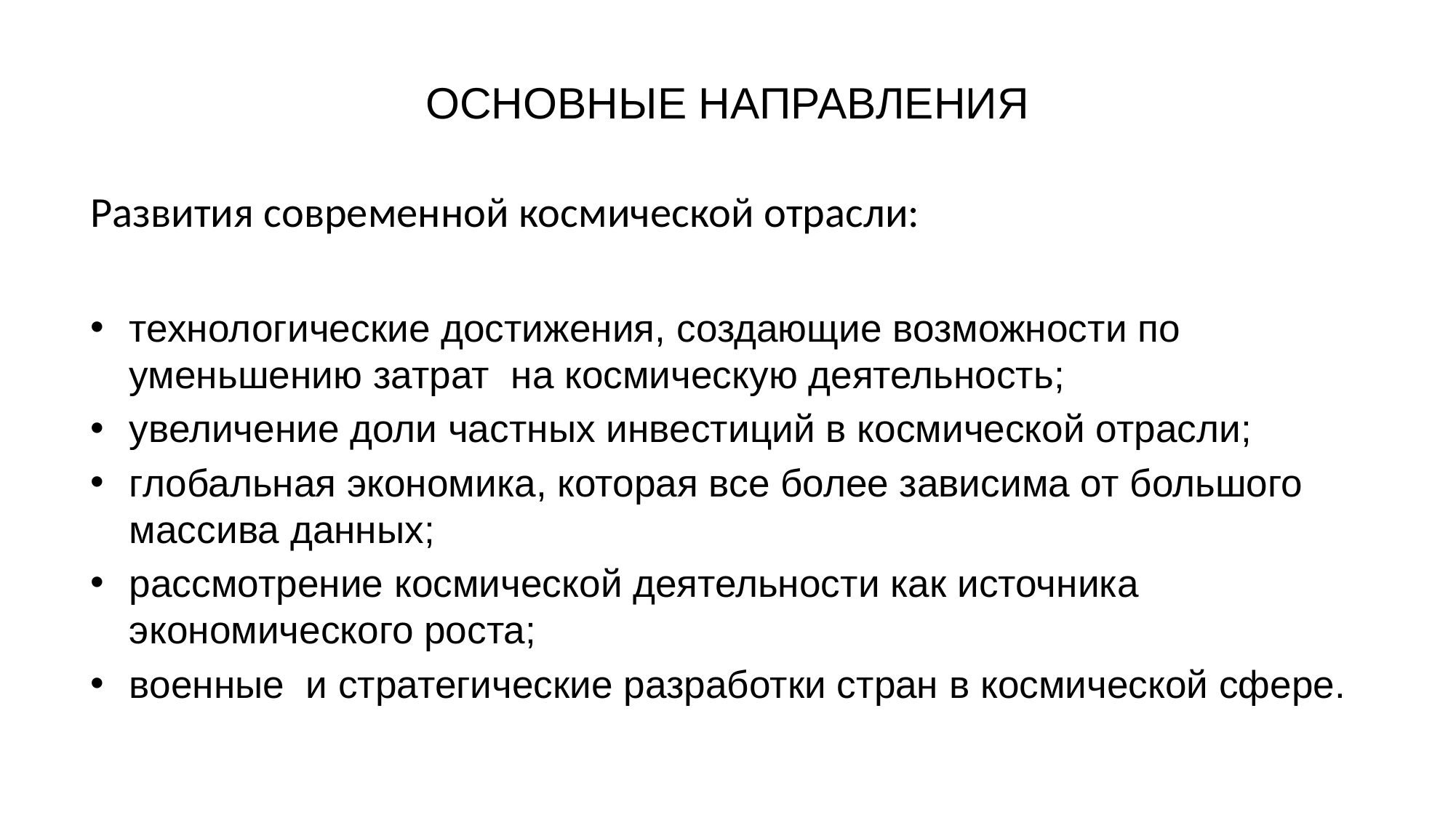

# ОСНОВНЫЕ НАПРАВЛЕНИЯ
Развития современной космической отрасли:

технологические достижения, создающие возможности по уменьшению затрат  на космическую деятельность;
увеличение доли частных инвестиций в космической отрасли;
глобальная экономика, которая все более зависима от большого массива данных;
рассмотрение космической деятельности как источника экономического роста;
военные  и стратегические разработки стран в космической сфере.